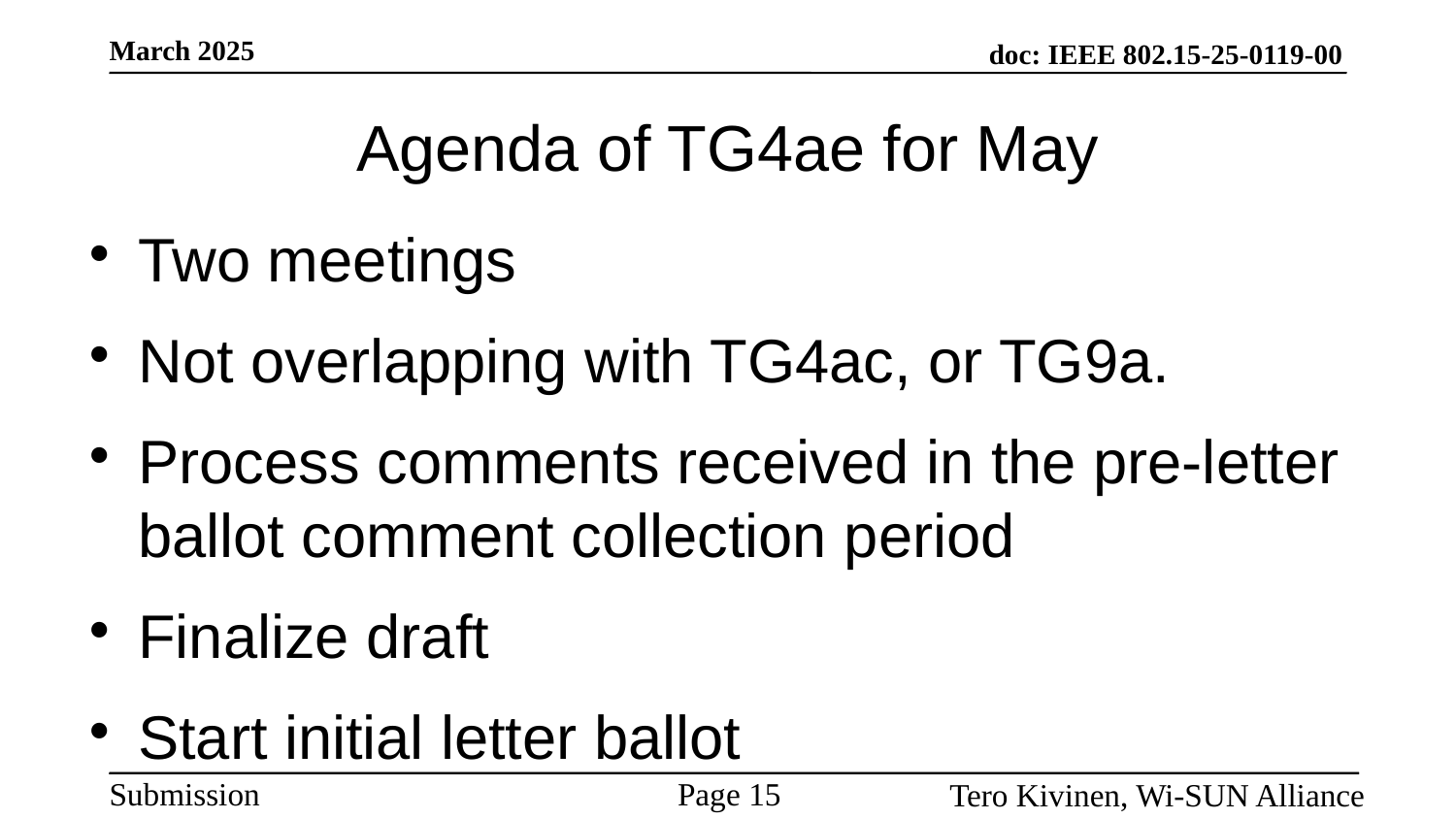

# Agenda of TG4ae for May
Two meetings
Not overlapping with TG4ac, or TG9a.
Process comments received in the pre-letter ballot comment collection period
Finalize draft
Start initial letter ballot